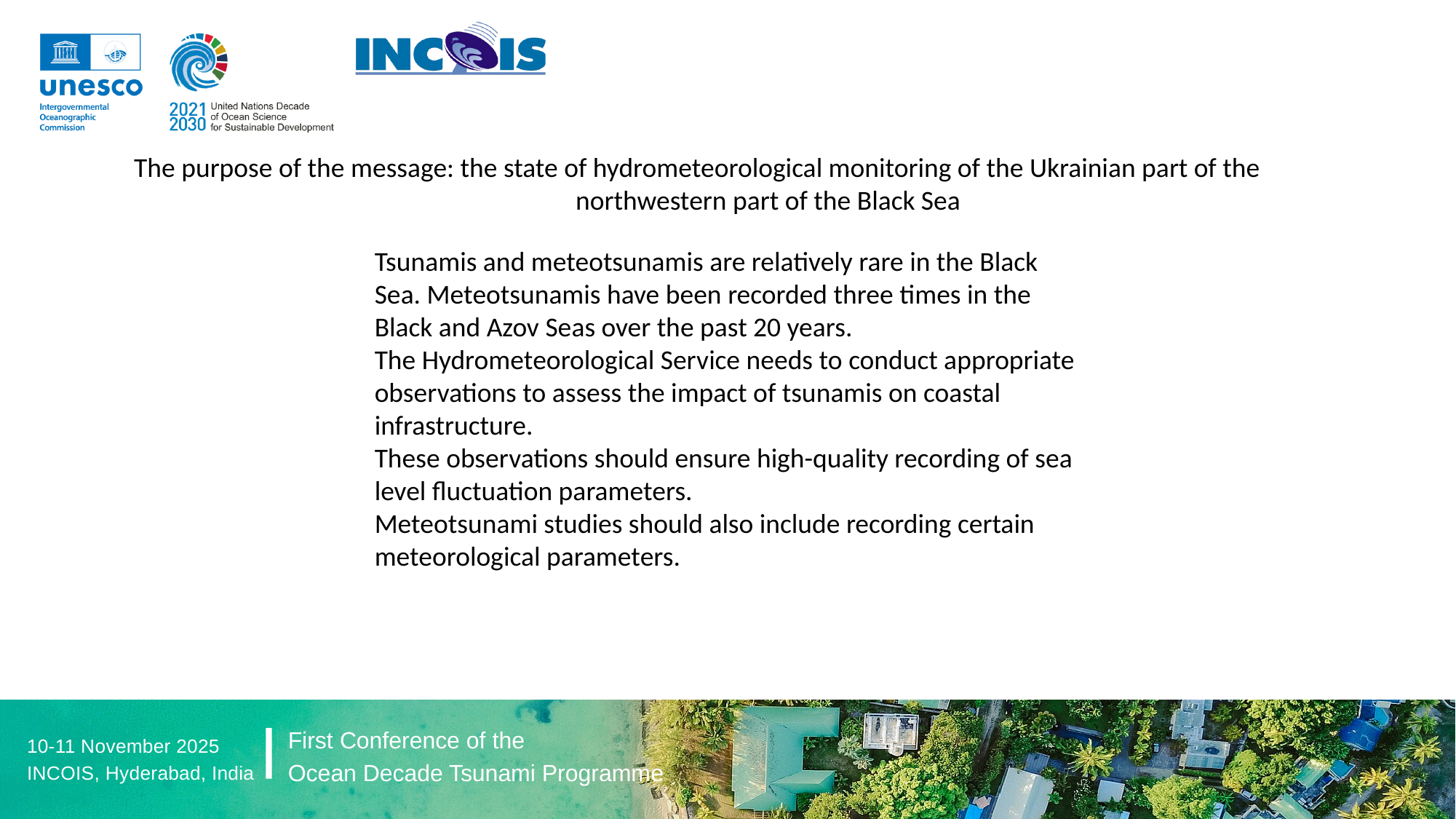

The purpose of the message: the state of hydrometeorological monitoring of the Ukrainian part of the                        northwestern part of the Black Sea
Tsunamis and meteotsunamis are relatively rare in the Black Sea. Meteotsunamis have been recorded three times in the Black and Azov Seas over the past 20 years.
The Hydrometeorological Service needs to conduct appropriate observations to assess the impact of tsunamis on coastal infrastructure.
These observations should ensure high-quality recording of sea level fluctuation parameters.
Meteotsunami studies should also include recording certain meteorological parameters.

First Conference of the
Ocean Decade Tsunami Programme

10-11 November 2025
INCOIS, Hyderabad, India